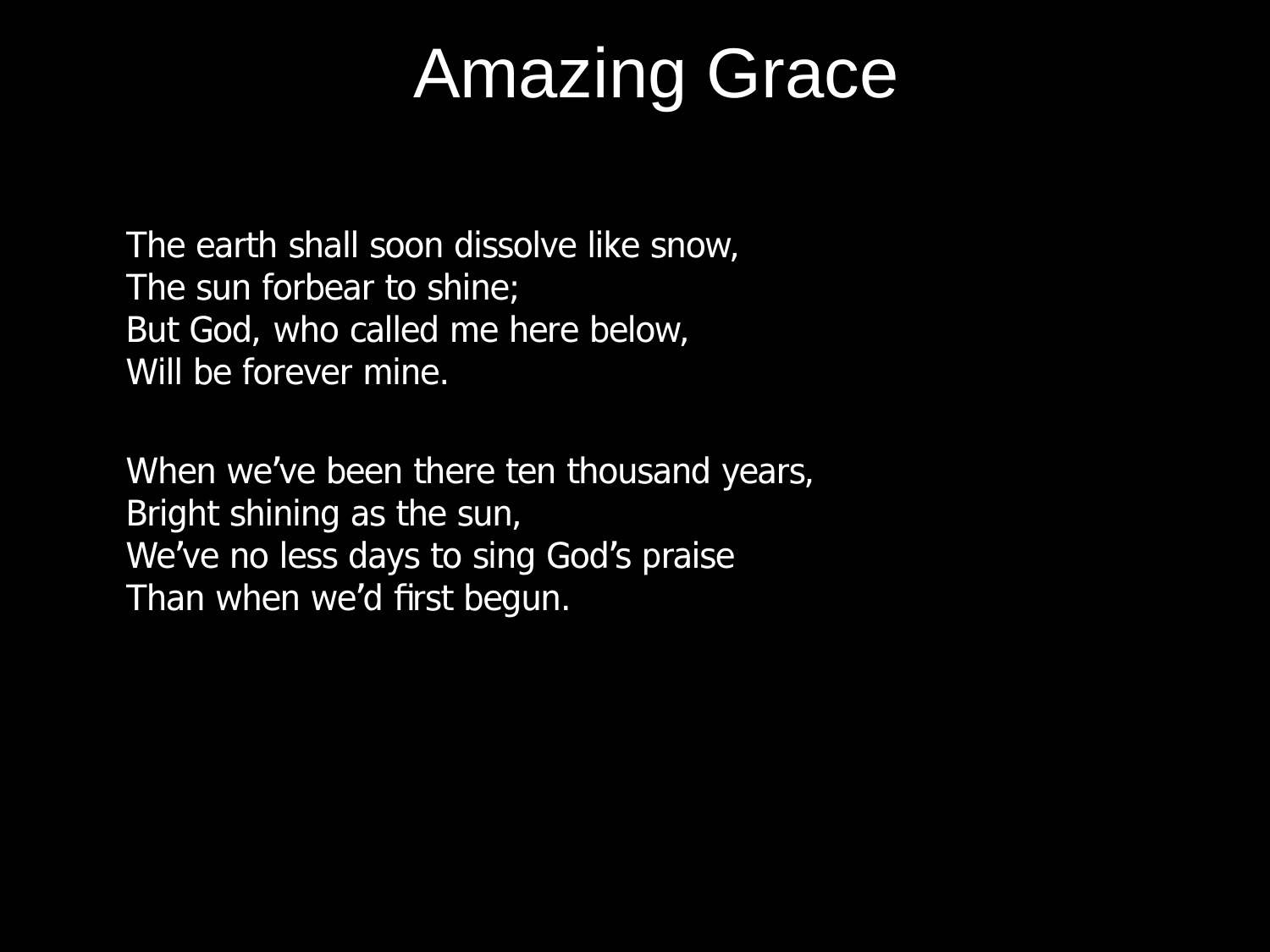

# Amazing Grace
The earth shall soon dissolve like snow,
The sun forbear to shine;
But God, who called me here below,
Will be forever mine.

When we’ve been there ten thousand years,
Bright shining as the sun,
We’ve no less days to sing God’s praise
Than when we’d first begun.